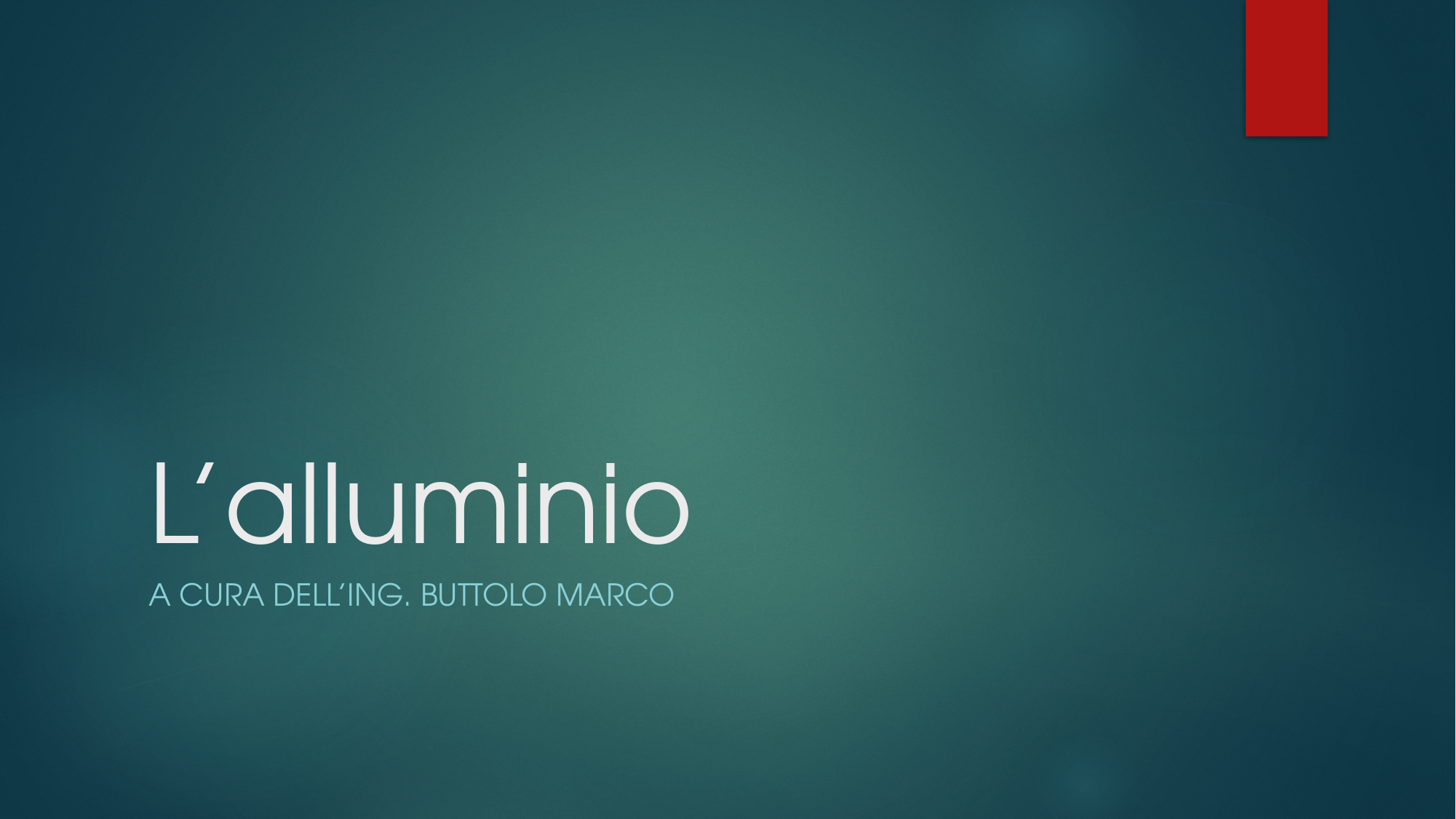

# L’alluminio
A cura dell’Ing. Buttolo Marco